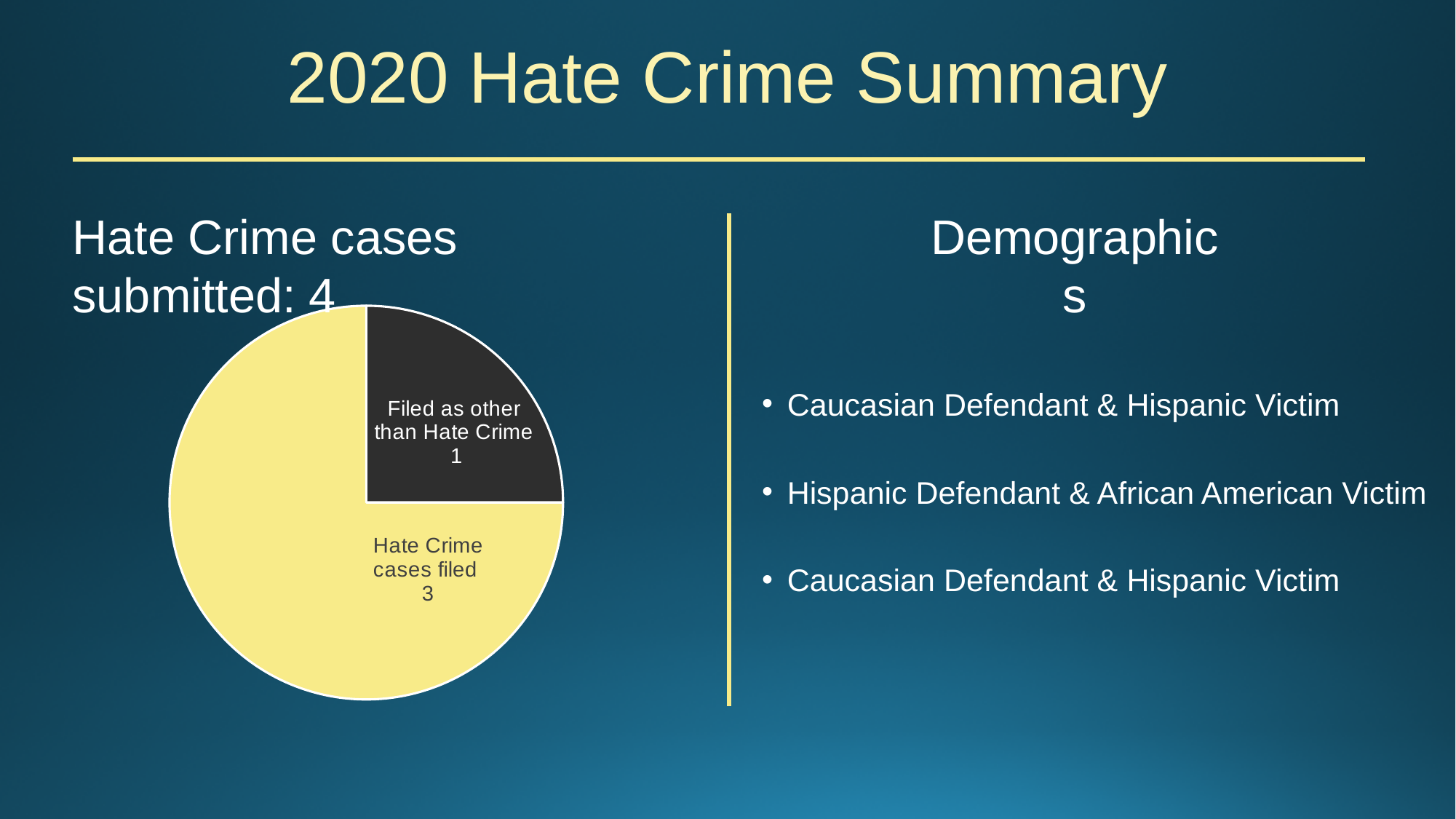

# 2020 Hate Crime Summary

### Chart

| Category | Sales |
|---|---|
|  | None |
| Filed as other than Hate Crime | 1.0 |
| Hate Crime cases filed | 3.0 |
| Cases Not Filed | 0.0 |
Demographics
Hate Crime cases submitted: 4
Caucasian Defendant & Hispanic Victim
Hispanic Defendant & African American Victim
Caucasian Defendant & Hispanic Victim